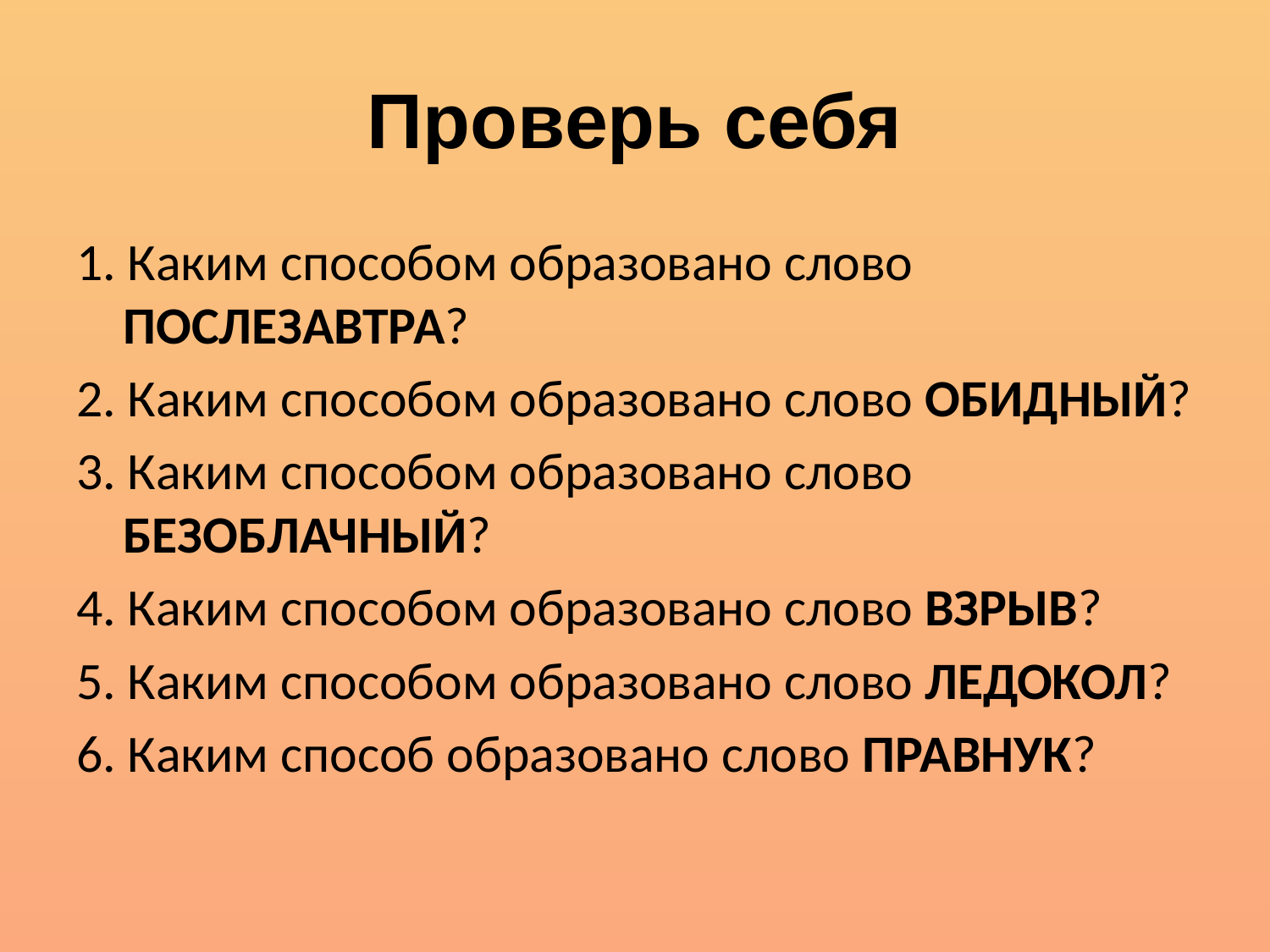

# Проверь себя
1. Каким способом образовано слово ПОСЛЕЗАВТРА?
2. Каким способом образовано слово ОБИДНЫЙ?
3. Каким способом образовано слово БЕЗОБЛАЧНЫЙ?
4. Каким способом образовано слово ВЗРЫВ?
5. Каким способом образовано слово ЛЕДОКОЛ?
6. Каким способ образовано слово ПРАВНУК?